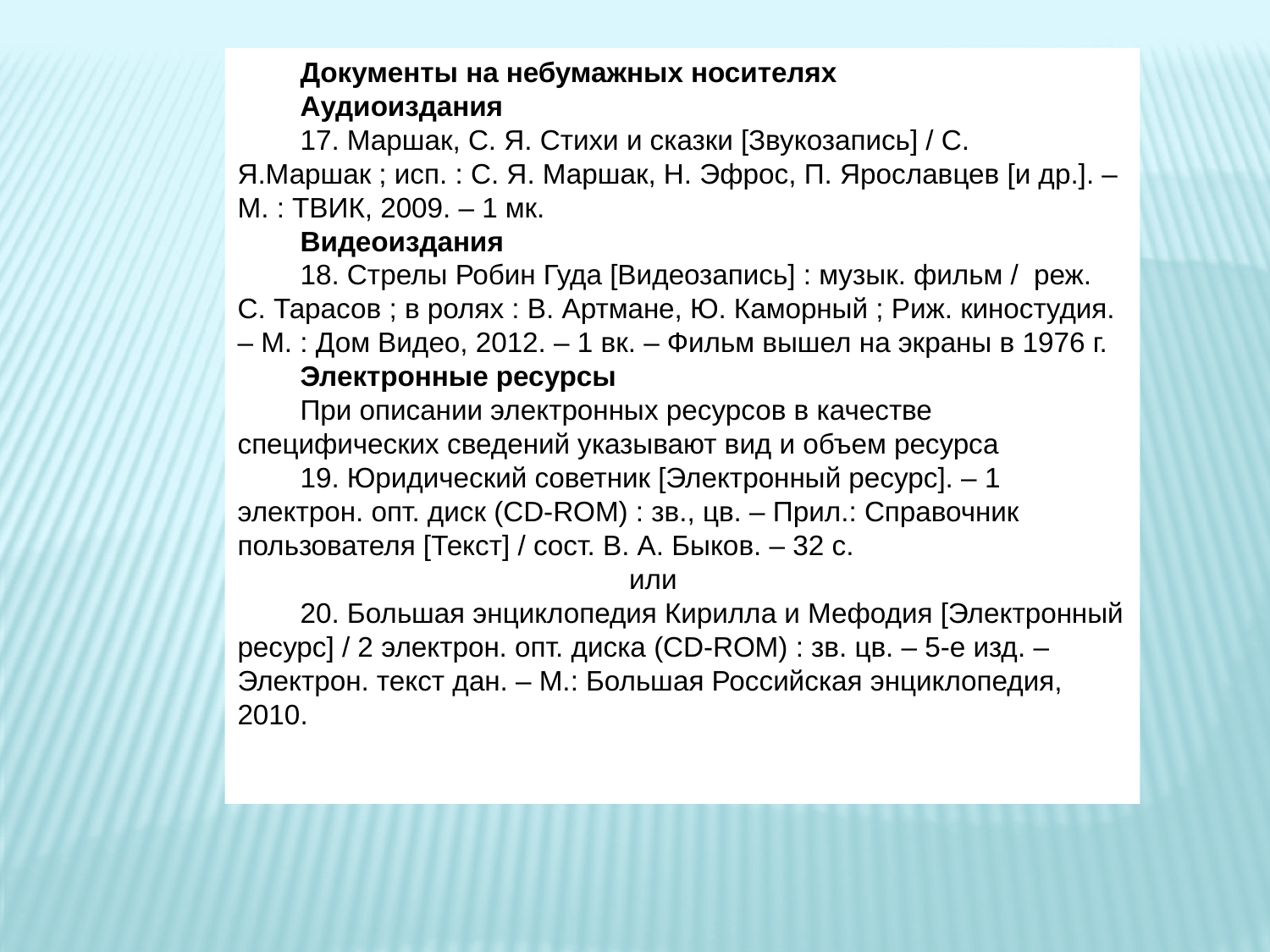

Документы на небумажных носителях
Аудиоиздания
17. Маршак, С. Я. Стихи и сказки [Звукозапись] / С. Я.Маршак ; исп. : С. Я. Маршак, Н. Эфрос, П. Ярославцев [и др.]. – М. : ТВИК, 2009. – 1 мк.
Видеоиздания
18. Стрелы Робин Гуда [Видеозапись] : музык. фильм /  реж. С. Тарасов ; в ролях : В. Артмане, Ю. Каморный ; Риж. киностудия. – М. : Дом Видео, 2012. – 1 вк. – Фильм вышел на экраны в 1976 г.
Электронные ресурсы
При описании электронных ресурсов в качестве специфических сведений указывают вид и объем ресурса
19. Юридический советник [Электронный ресурс]. – 1 электрон. опт. диск (СD-ROM) : зв., цв. – Прил.: Справочник пользователя [Текст] / сост. В. А. Быков. – 32 с.
                                          или
20. Большая энциклопедия Кирилла и Мефодия [Электронный ресурс] / 2 электрон. опт. диска (СD-ROM) : зв. цв. – 5-е изд. – Электрон. текст дан. – М.: Большая Российская энциклопедия, 2010.